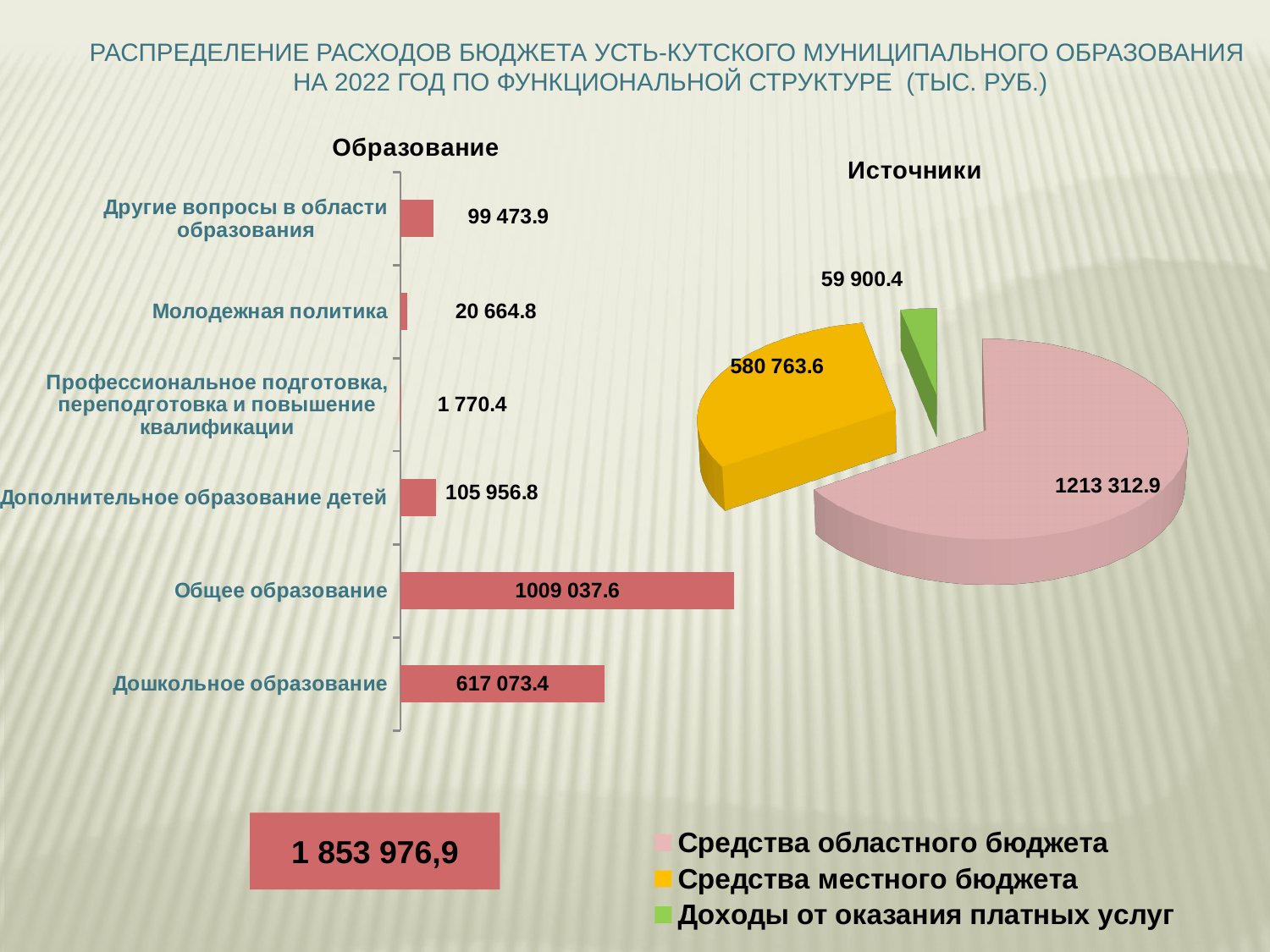

Распределение расходов бюджета усть-кутского муниципального образования
 на 2022 год по функциональной структуре  (тыс. руб.)

### Chart:

| Category | Образование |
|---|---|
| Дошкольное образование | 617073.4 |
| Общее образование | 1009037.6 |
| Дополнительное образование детей | 105956.8 |
| Профессиональное подготовка, переподготовка и повышение квалификации | 1770.4 |
| Молодежная политика | 20664.8 |
| Другие вопросы в области образования | 99473.9 |

[unsupported chart]

1 853 976,9